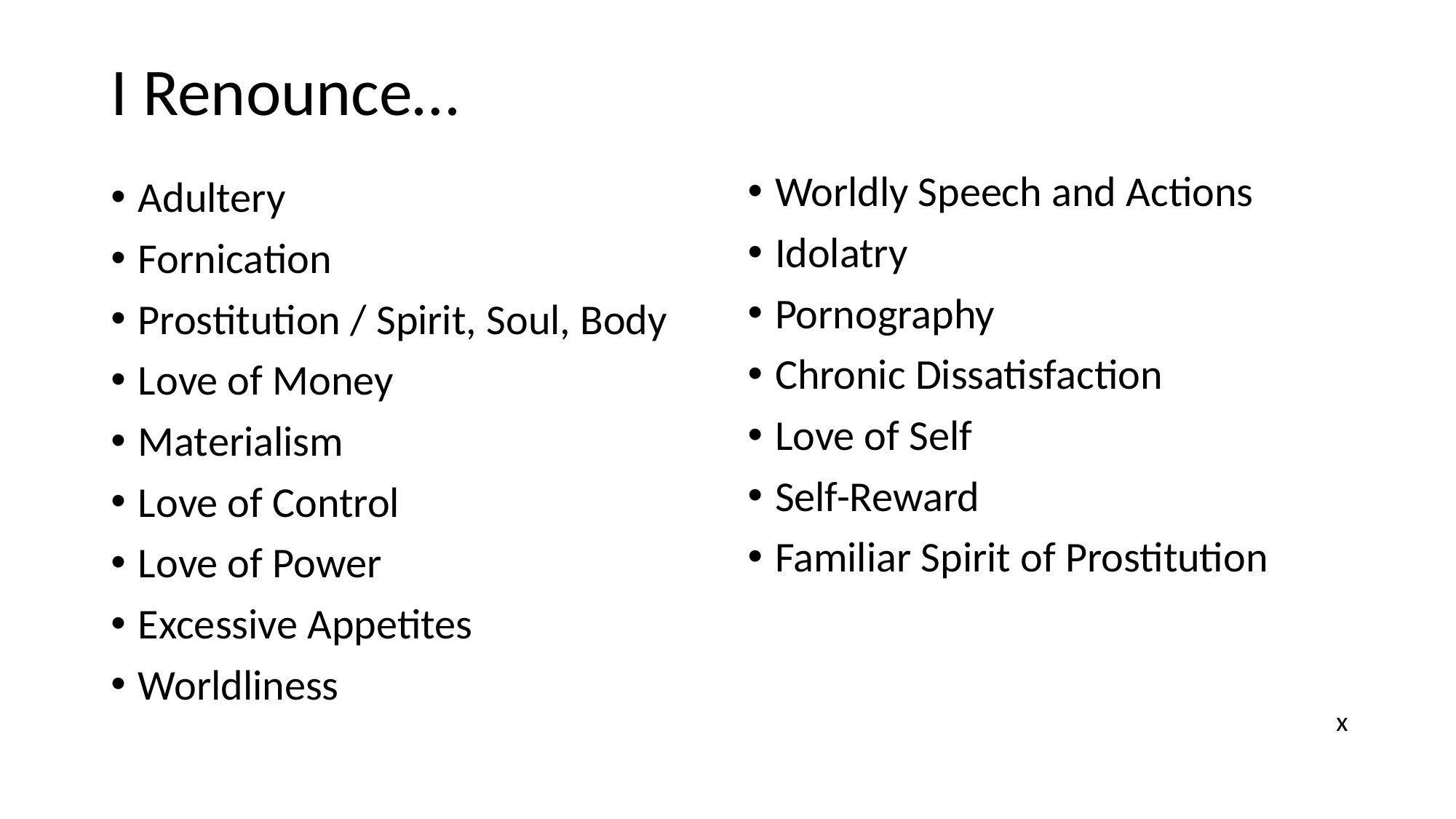

# I Renounce…
Worldly Speech and Actions
Idolatry
Pornography
Chronic Dissatisfaction
Love of Self
Self-Reward
Familiar Spirit of Prostitution
Adultery
Fornication
Prostitution / Spirit, Soul, Body
Love of Money
Materialism
Love of Control
Love of Power
Excessive Appetites
Worldliness
x